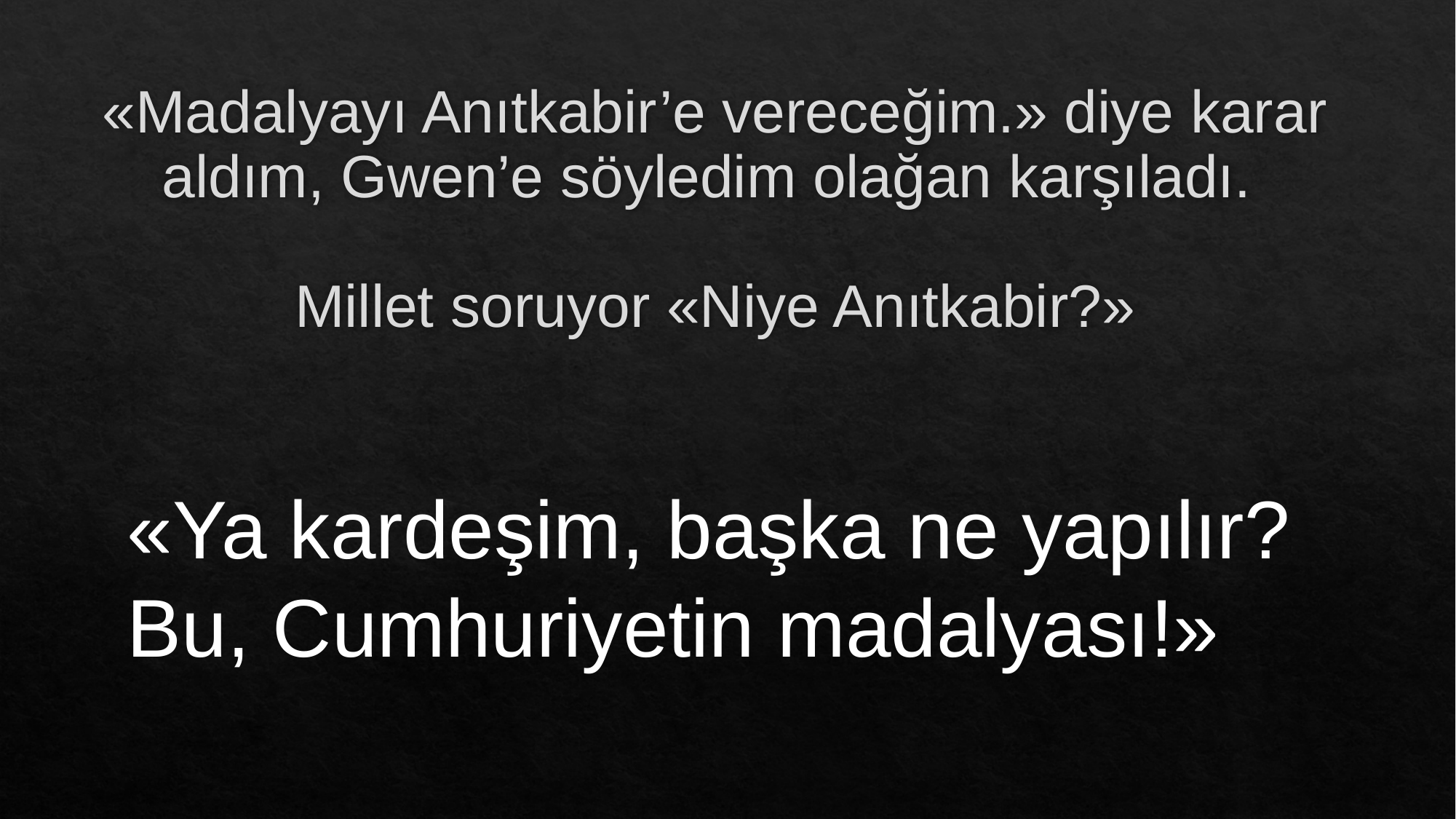

# «Madalyayı Anıtkabir’e vereceğim.» diye karar aldım, Gwen’e söyledim olağan karşıladı. Millet soruyor «Niye Anıtkabir?»
«Ya kardeşim, başka ne yapılır?
Bu, Cumhuriyetin madalyası!»